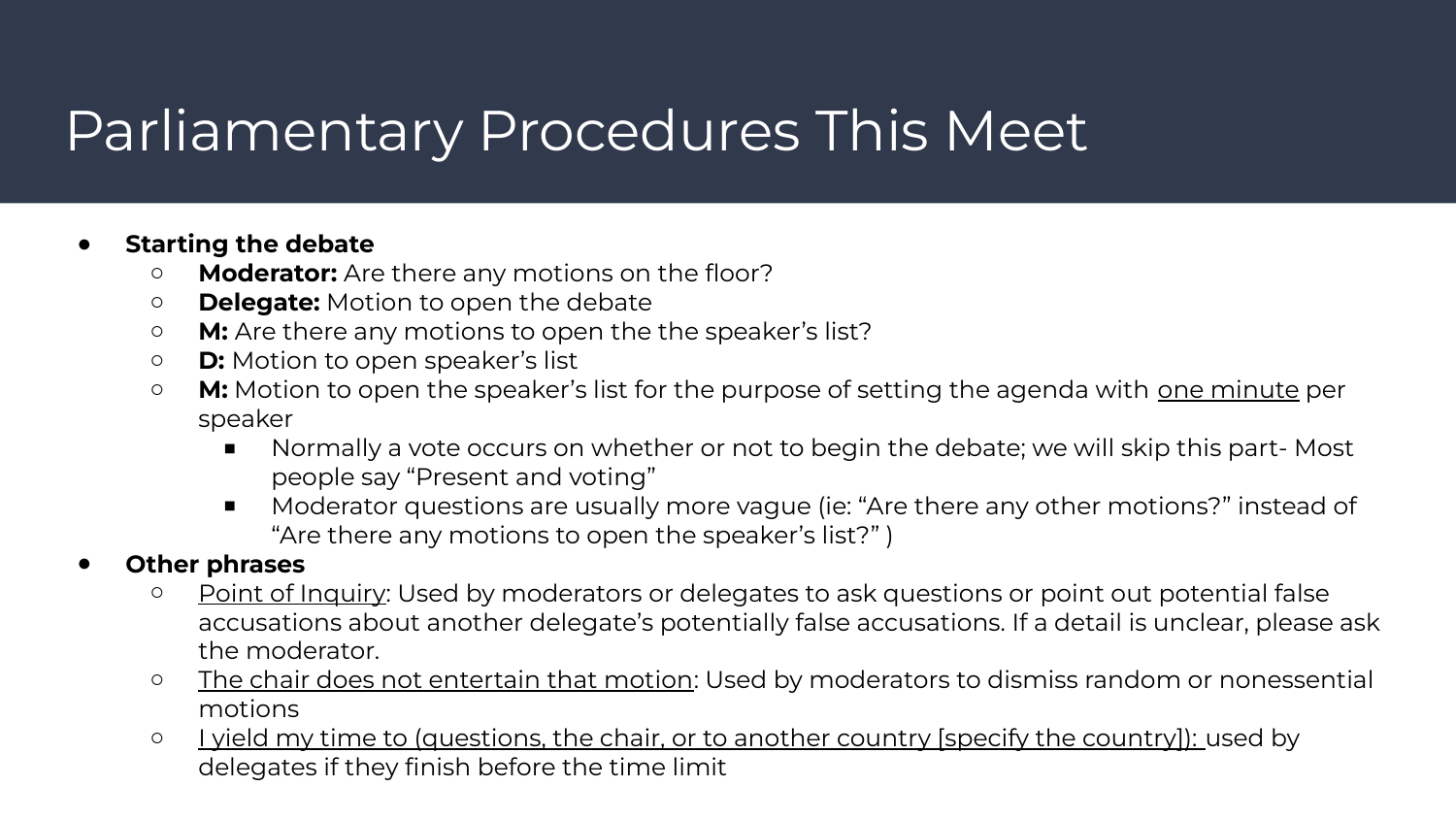

# Parliamentary Procedures This Meet
Starting the debate
Moderator: Are there any motions on the floor?
Delegate: Motion to open the debate
M: Are there any motions to open the the speaker’s list?
D: Motion to open speaker’s list
M: Motion to open the speaker’s list for the purpose of setting the agenda with one minute per speaker
Normally a vote occurs on whether or not to begin the debate; we will skip this part- Most people say “Present and voting”
Moderator questions are usually more vague (ie: “Are there any other motions?” instead of “Are there any motions to open the speaker’s list?” )
Other phrases
Point of Inquiry: Used by moderators or delegates to ask questions or point out potential false accusations about another delegate’s potentially false accusations. If a detail is unclear, please ask the moderator.
The chair does not entertain that motion: Used by moderators to dismiss random or nonessential motions
I yield my time to (questions, the chair, or to another country [specify the country]): used by delegates if they finish before the time limit